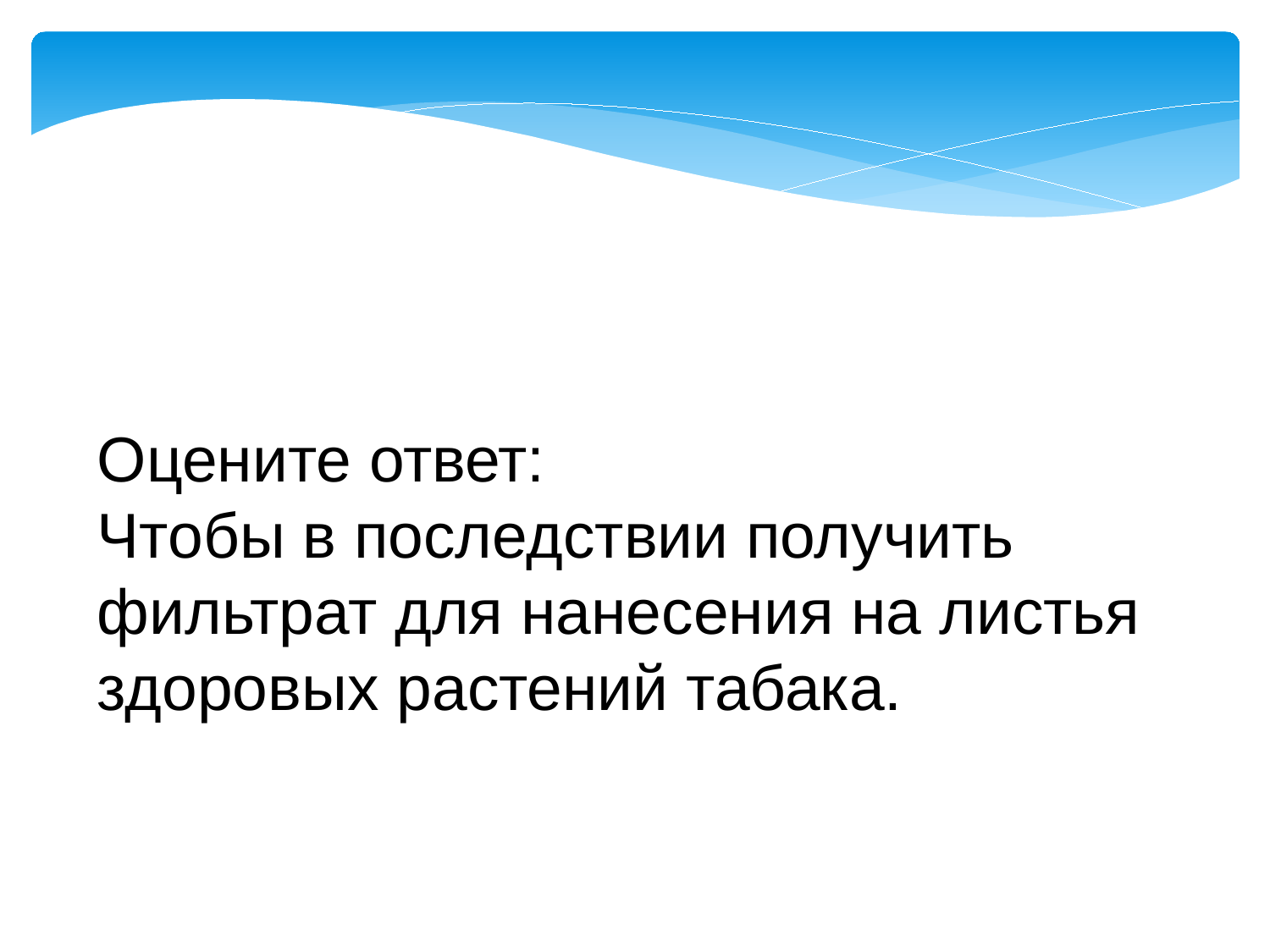

Оцените ответ:
Чтобы в последствии получить фильтрат для нанесения на листья здоровых растений табака.